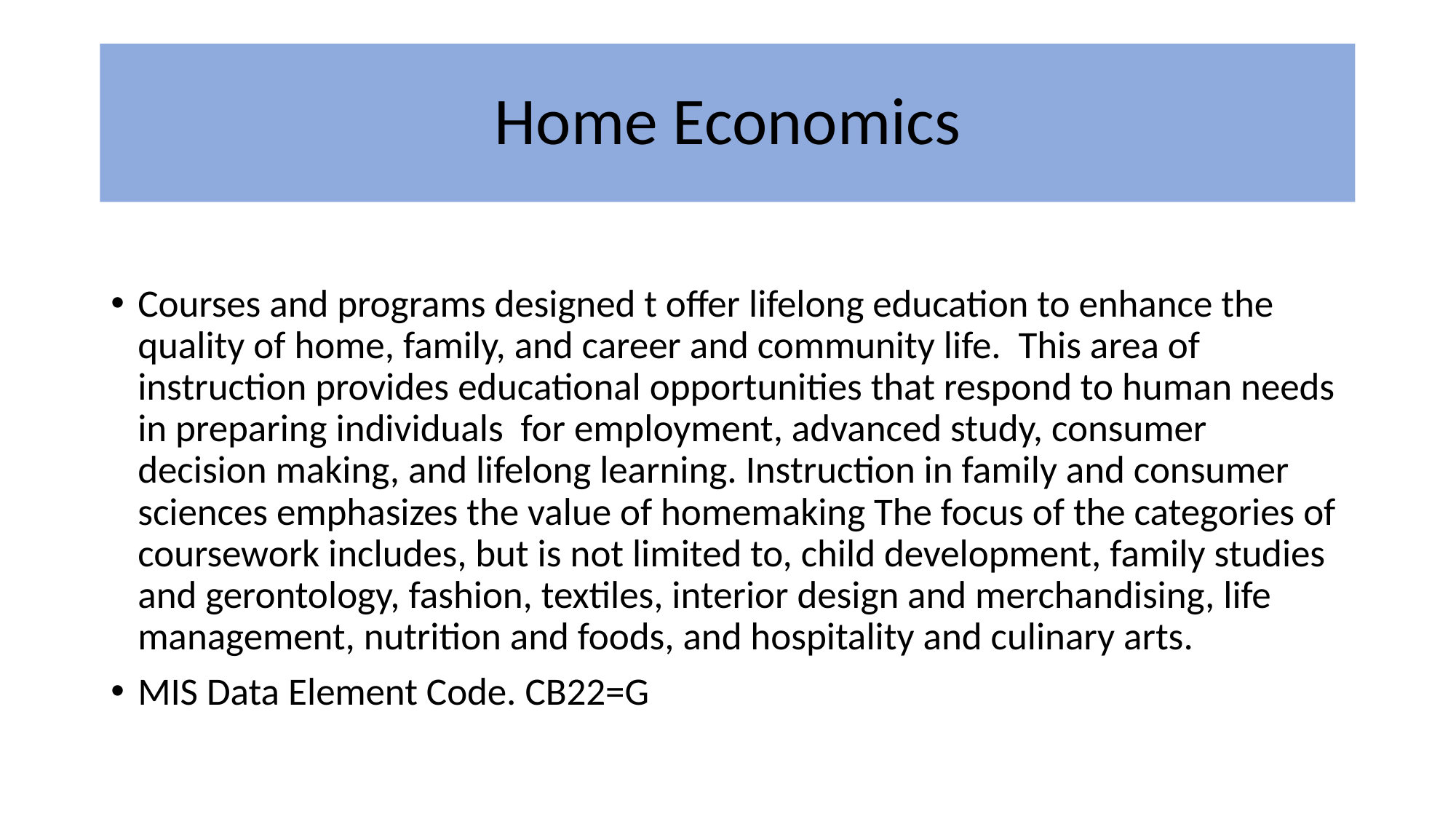

# Home Economics

Courses and programs designed t offer lifelong education to enhance the quality of home, family, and career and community life.  This area of instruction provides educational opportunities that respond to human needs in preparing individuals  for employment, advanced study, consumer decision making, and lifelong learning. Instruction in family and consumer sciences emphasizes the value of homemaking The focus of the categories of coursework includes, but is not limited to, child development, family studies and gerontology, fashion, textiles, interior design and merchandising, life management, nutrition and foods, and hospitality and culinary arts.
MIS Data Element Code. CB22=G